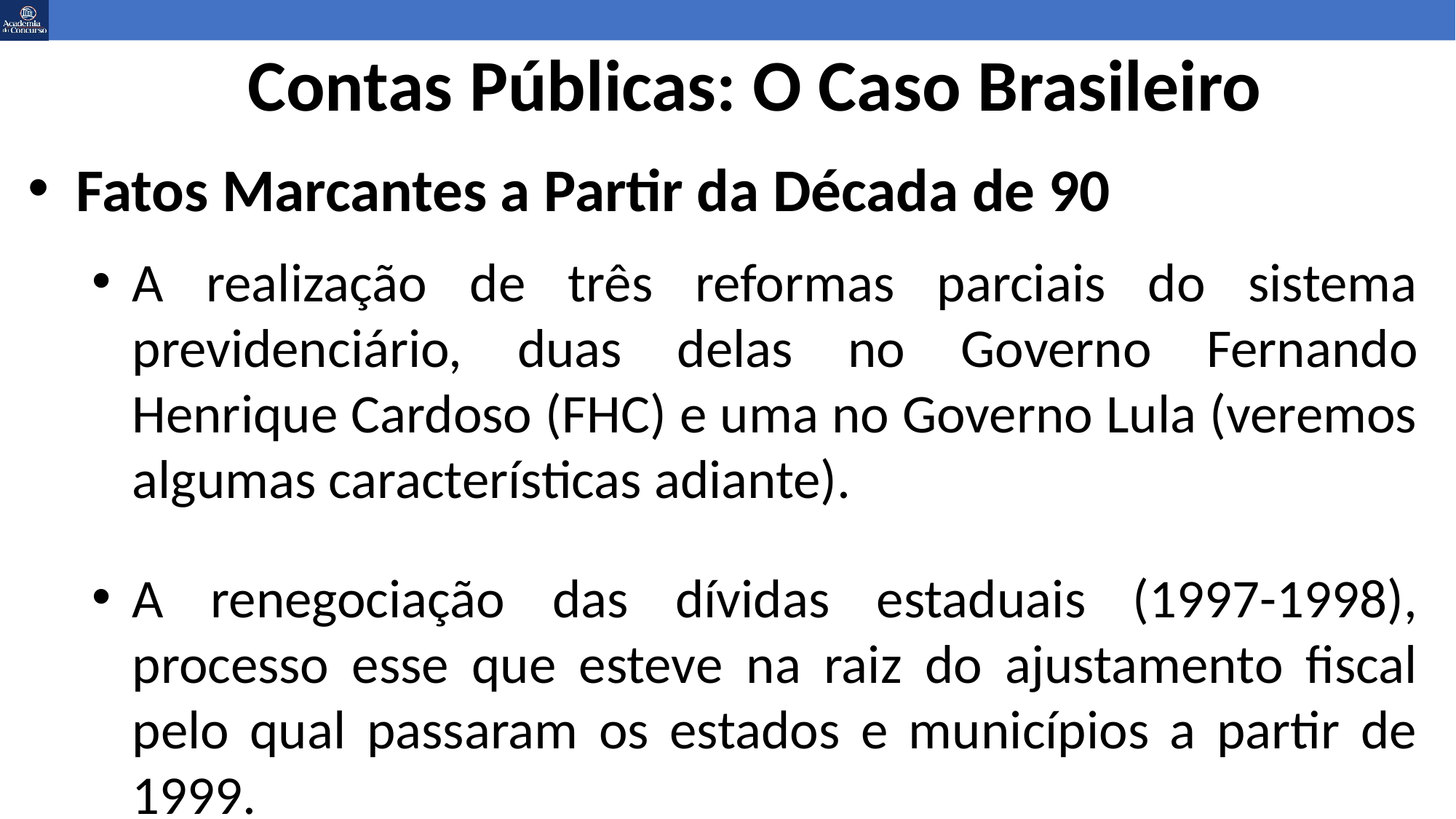

# Contas Públicas: O Caso Brasileiro
Fatos Marcantes a Partir da Década de 90

A realização de três reformas parciais do sistema previdenciário, duas delas no Governo Fernando Henrique Cardoso (FHC) e uma no Governo Lula (veremos algumas características adiante).

A renegociação das dívidas estaduais (1997-1998), processo esse que esteve na raiz do ajustamento fiscal pelo qual passaram os estados e municípios a partir de 1999.